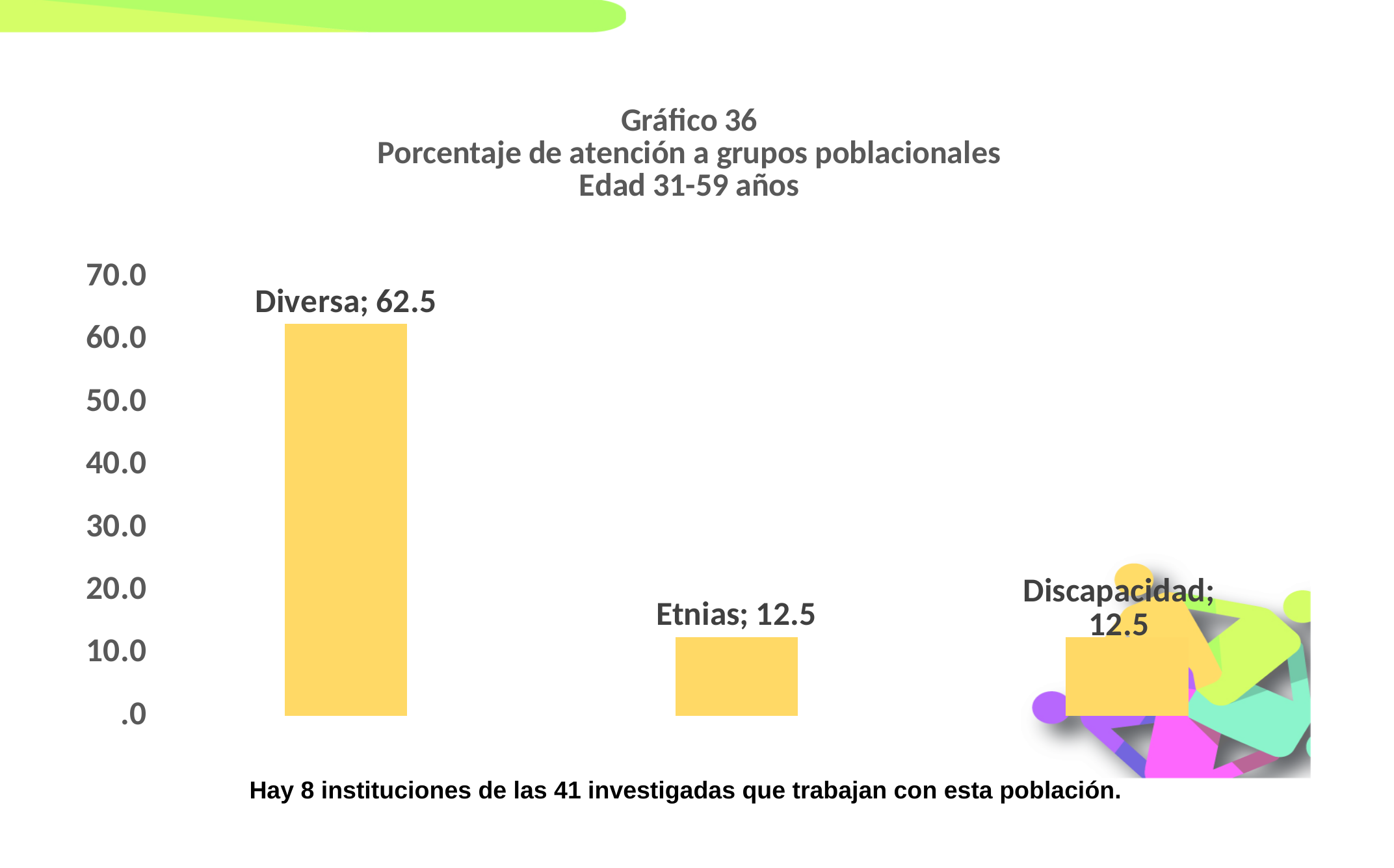

### Chart: Gráfico 36
Porcentaje de atención a grupos poblacionales
Edad 31-59 años

| Category |  |
|---|---|
| Diversa | 62.5 |
| Etnias | 12.5 |
| Discapacidad | 12.5 |
Hay 8 instituciones de las 41 investigadas que trabajan con esta población.